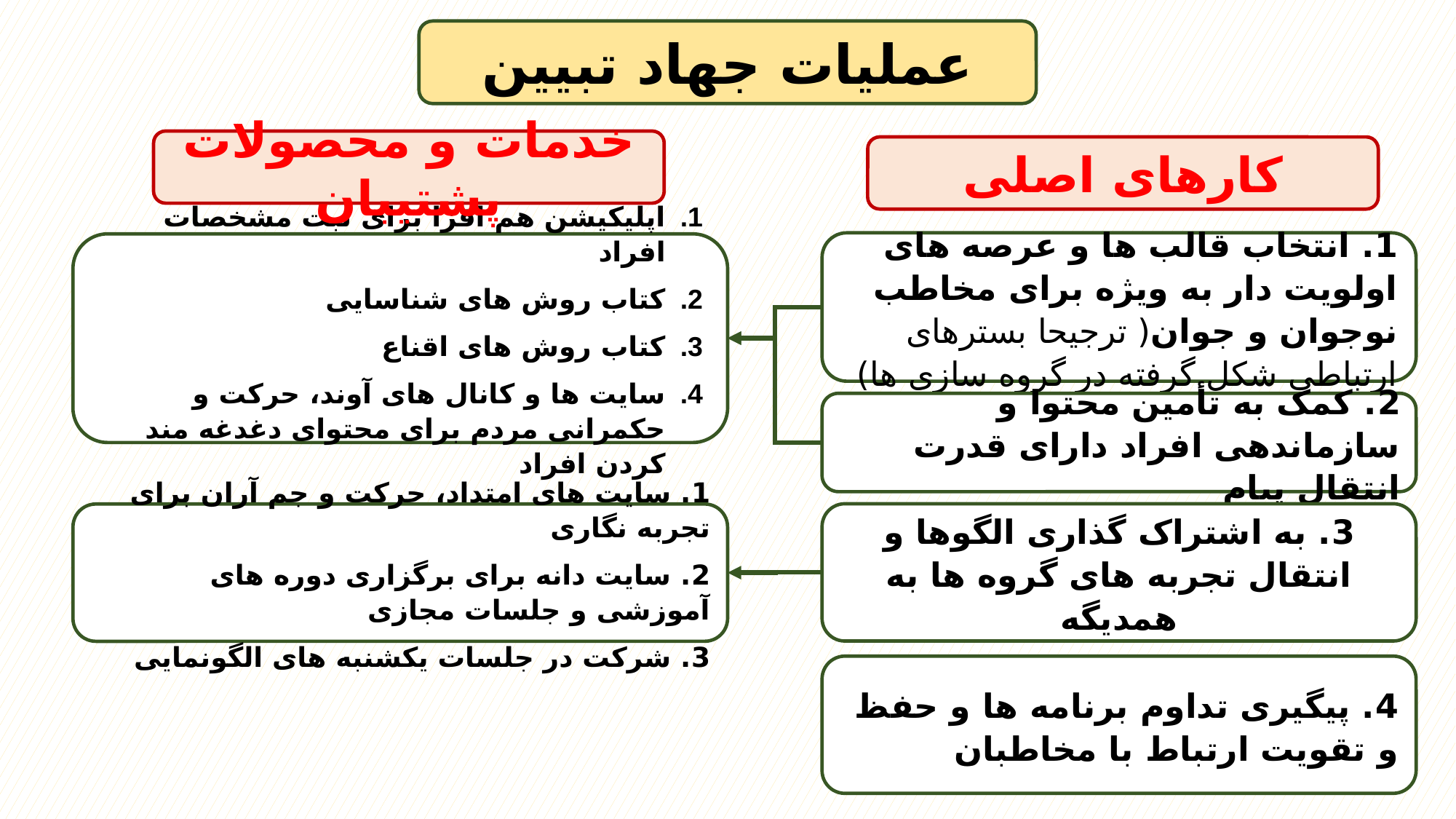

عملیات جهاد تبیین
خدمات و محصولات پشتیبان
کارهای اصلی
1. انتخاب قالب ها و عرصه های اولویت دار به ویژه برای مخاطب نوجوان و جوان( ترجیحا بسترهای ارتباطی شکل گرفته در گروه سازی ها)
اپلیکیشن هم افزا برای ثبت مشخصات افراد
کتاب روش های شناسایی
کتاب روش های اقناع
سایت ها و کانال های آوند، حرکت و حکمرانی مردم برای محتوای دغدغه مند کردن افراد
2. کمک به تأمین محتوا و سازماندهی افراد دارای قدرت انتقال پیام
3. به اشتراک گذاری الگوها و انتقال تجربه های گروه ها به همدیگه
1. سایت های امتداد، حرکت و جم آران برای تجربه نگاری
2. سایت دانه برای برگزاری دوره های آموزشی و جلسات مجازی
3. شرکت در جلسات یکشنبه های الگونمایی
4. پیگیری تداوم برنامه ها و حفظ و تقویت ارتباط با مخاطبان